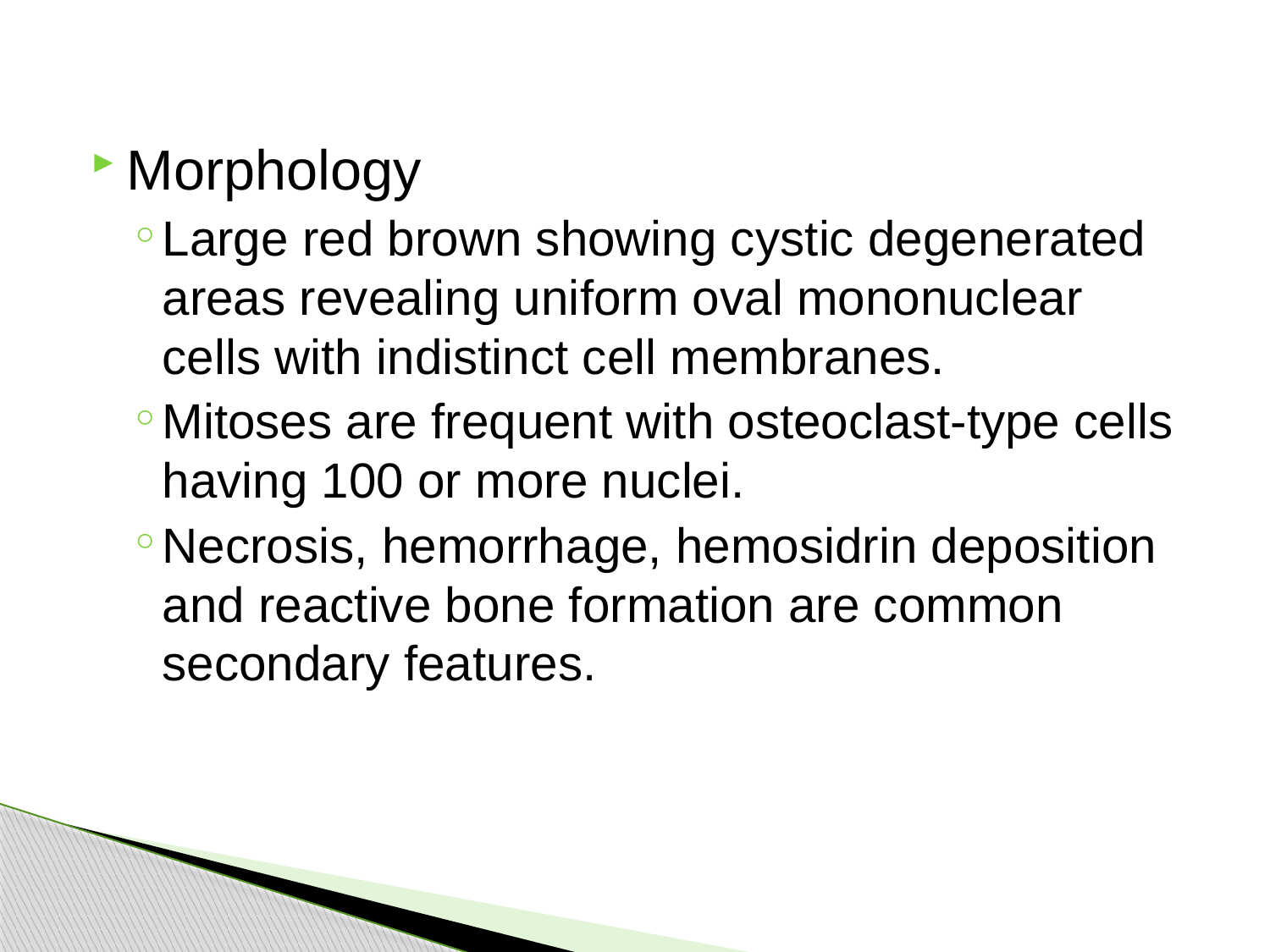

Morphology
Large red brown showing cystic degenerated areas revealing uniform oval mononuclear cells with indistinct cell membranes.
Mitoses are frequent with osteoclast-type cells having 100 or more nuclei.
Necrosis, hemorrhage, hemosidrin deposition and reactive bone formation are common secondary features.